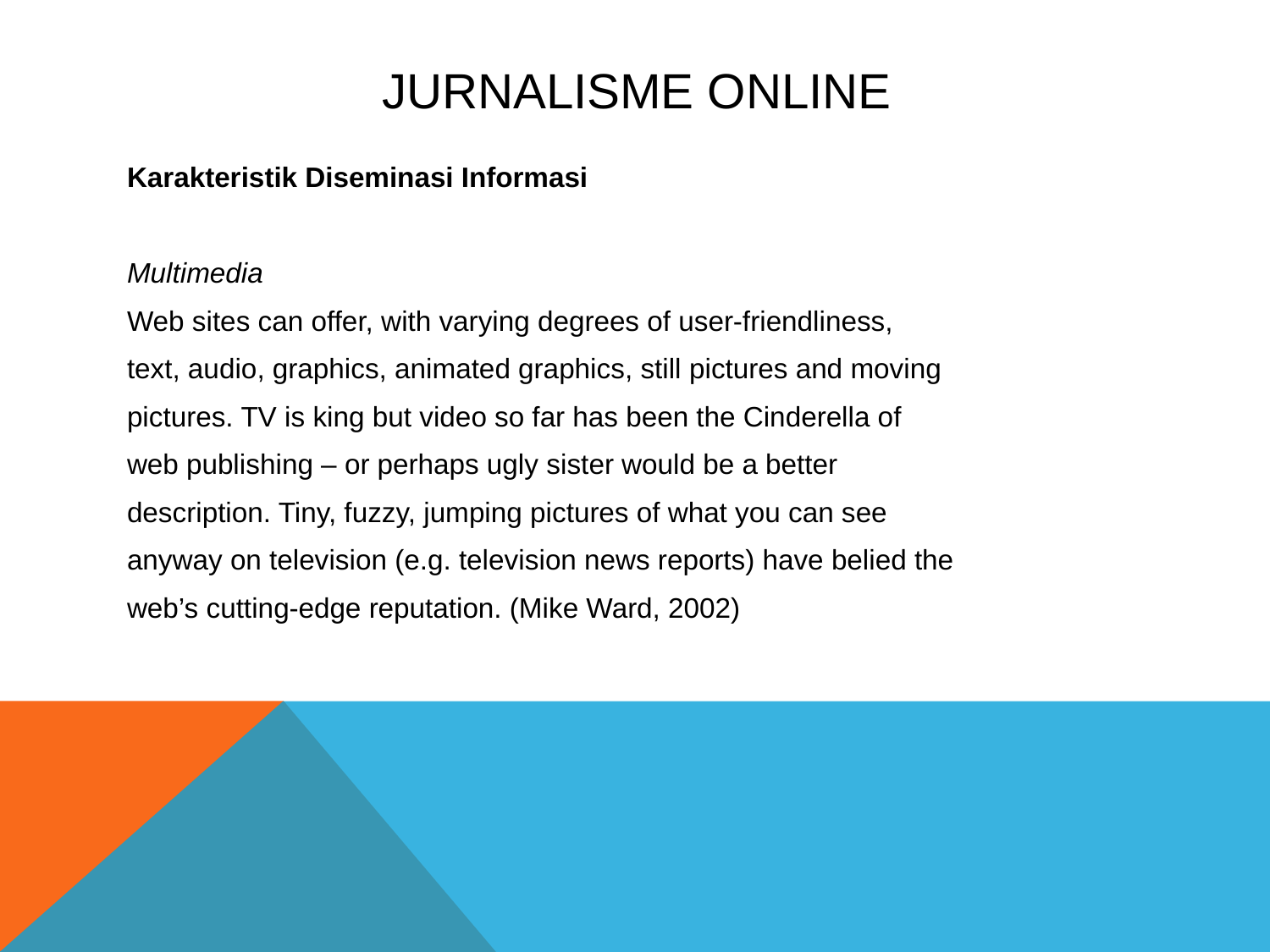

# Jurnalisme online
Karakteristik Diseminasi Informasi

Multimedia
Web sites can offer, with varying degrees of user-friendliness,
text, audio, graphics, animated graphics, still pictures and moving
pictures. TV is king but video so far has been the Cinderella of
web publishing – or perhaps ugly sister would be a better
description. Tiny, fuzzy, jumping pictures of what you can see
anyway on television (e.g. television news reports) have belied the
web’s cutting-edge reputation. (Mike Ward, 2002)